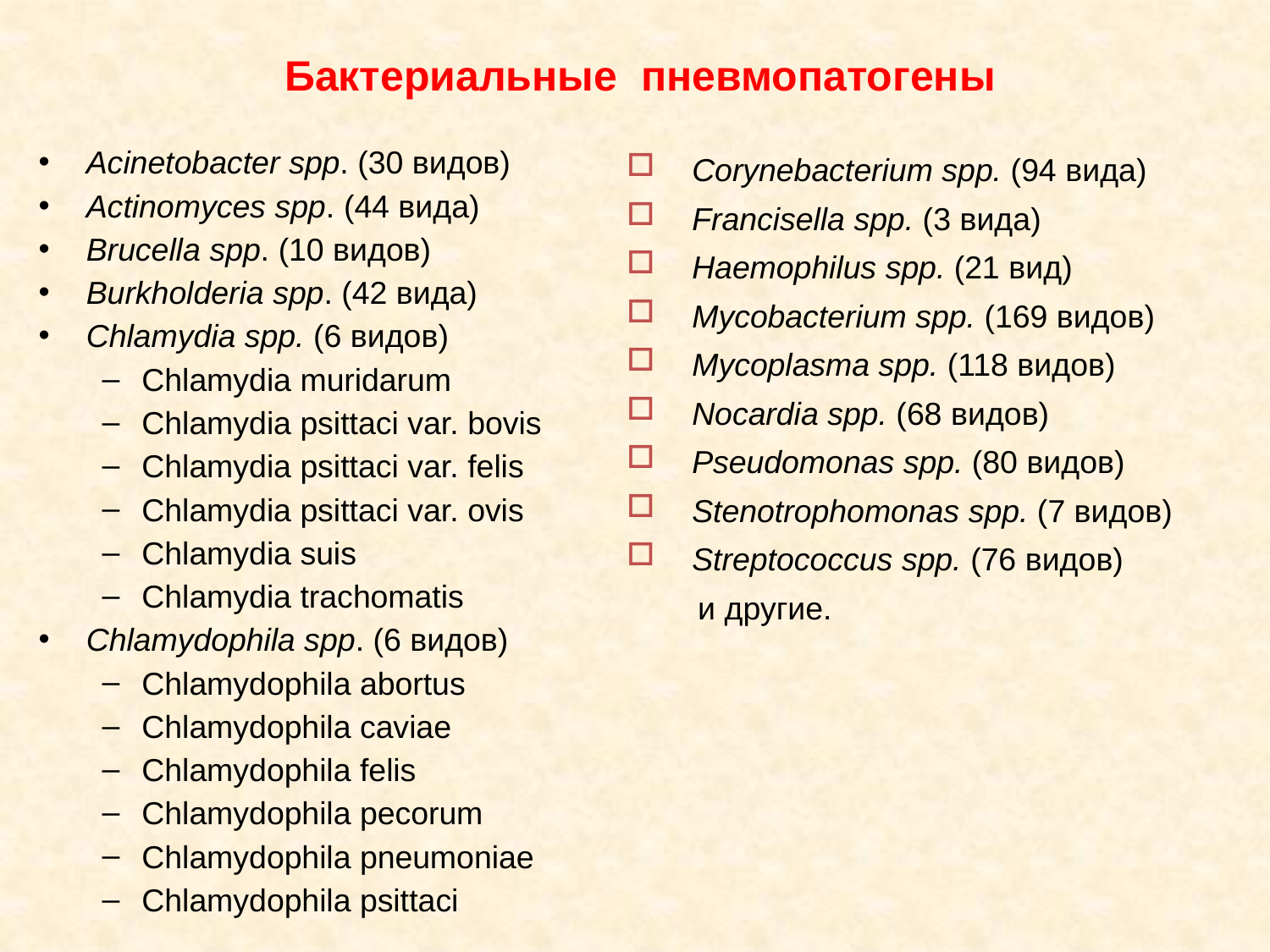

# Бактериальные  пневмопатогены
Acinetobacter spp. (30 видов)
Actinomyces spp. (44 вида)
Brucella spp. (10 видов)
Burkholderia spp. (42 вида)
Chlamydia spp. (6 видов)
Chlamydia muridarum
Chlamydia psittaci var. bovis
Chlamydia psittaci var. felis
Chlamydia psittaci var. ovis
Chlamydia suis
Chlamydia trachomatis
Chlamydophila spp. (6 видов)
Chlamydophila abortus
Chlamydophila caviae
Chlamydophila felis
Chlamydophila pecorum
Chlamydophila pneumoniae
Chlamydophila psittaci
Corynebacterium spp. (94 вида)
Francisella spp. (3 вида)
Haemophilus spp. (21 вид)
Mycobacterium spp. (169 видов)
Mycoplasma spp. (118 видов)
Nocardia spp. (68 видов)
Pseudomonas spp. (80 видов)
Stenotrophomonas spp. (7 видов)
Streptococcus spp. (76 видов)
        и другие.